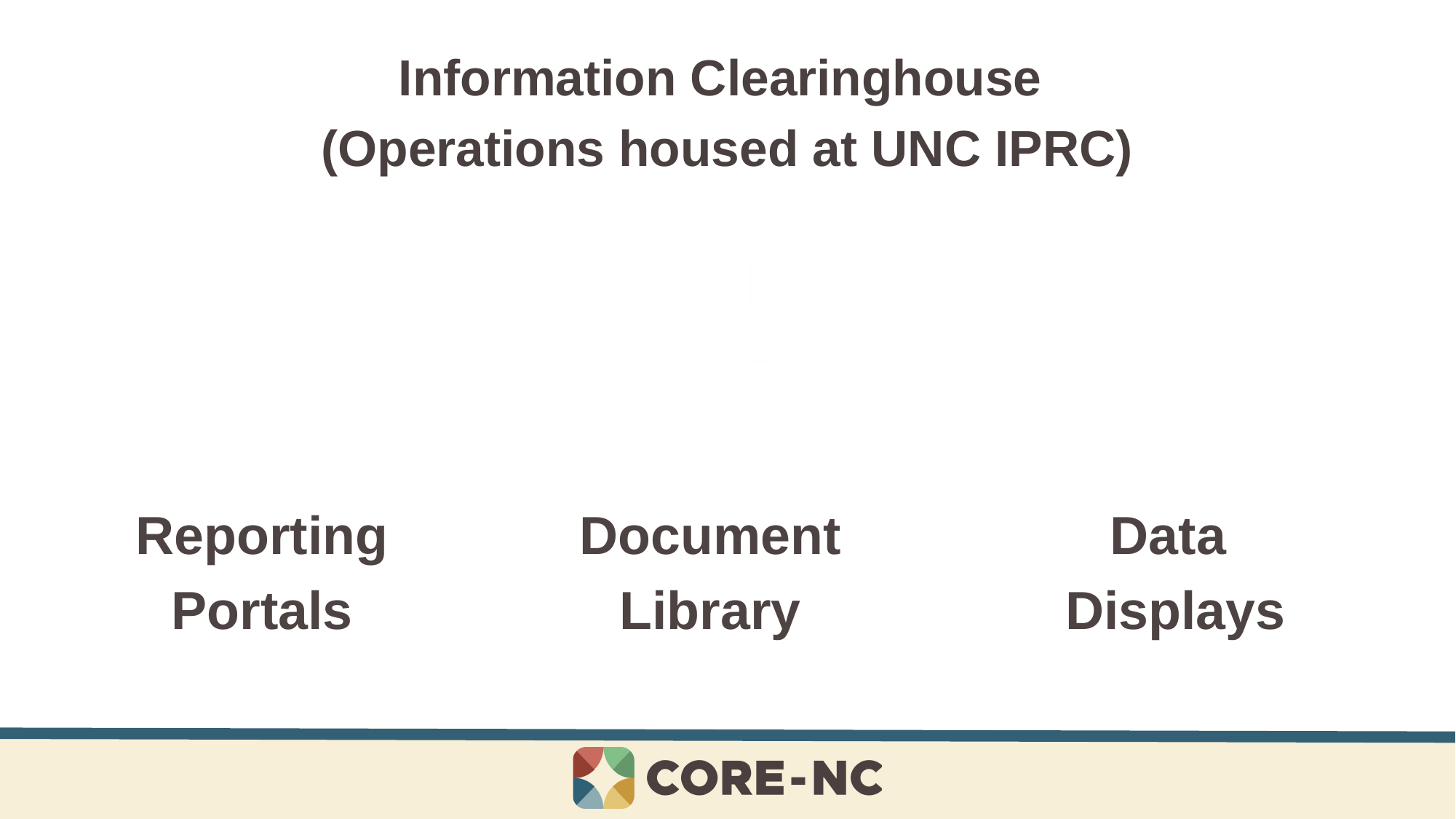

Information Clearinghouse
(Operations housed at UNC IPRC)

Reporting Portals
Document Library
Data
Displays